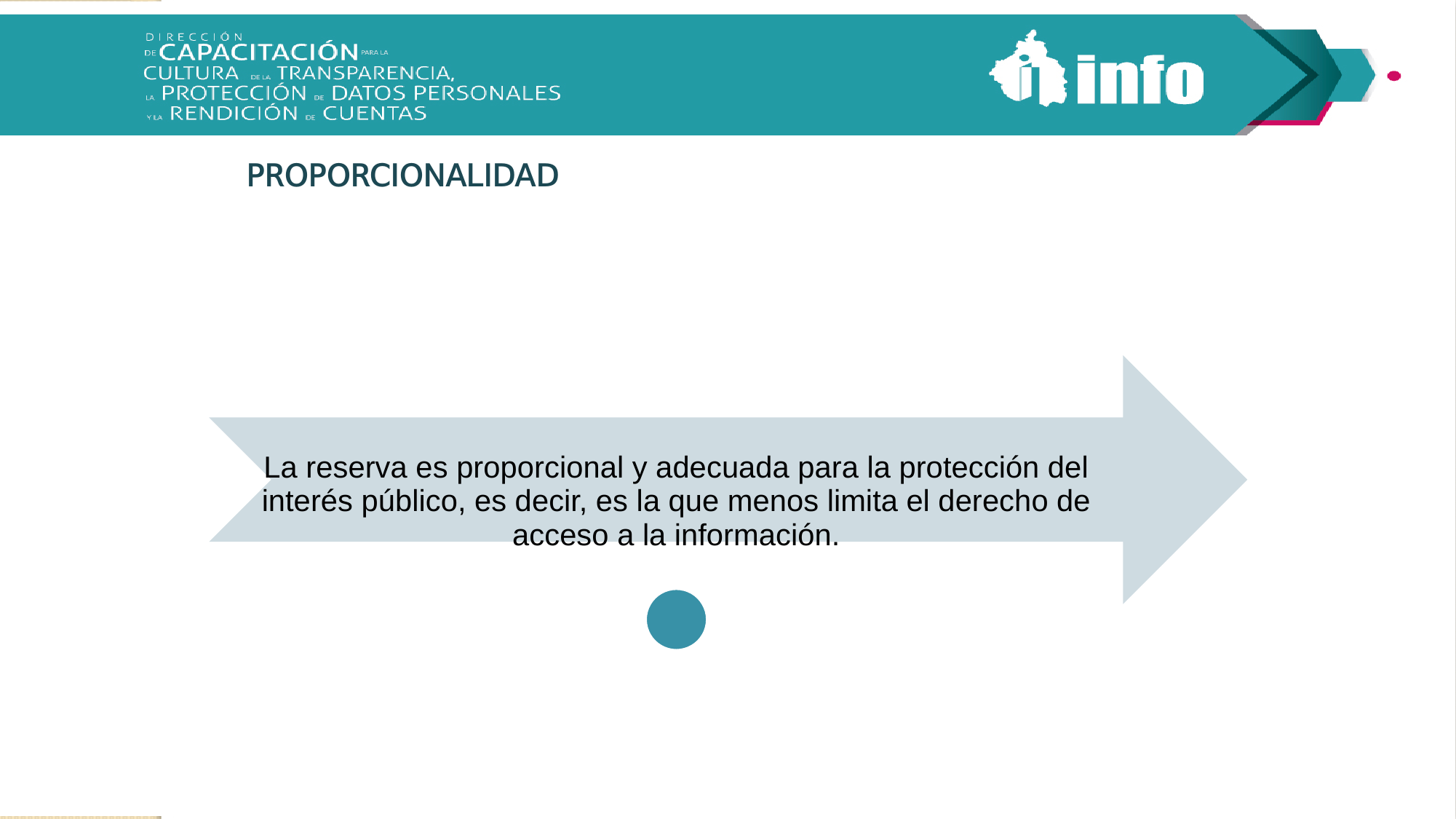

# PROPORCIONALIDAD
La reserva es proporcional y adecuada para la protección del interés público, es decir, es la que menos limita el derecho de acceso a la información.